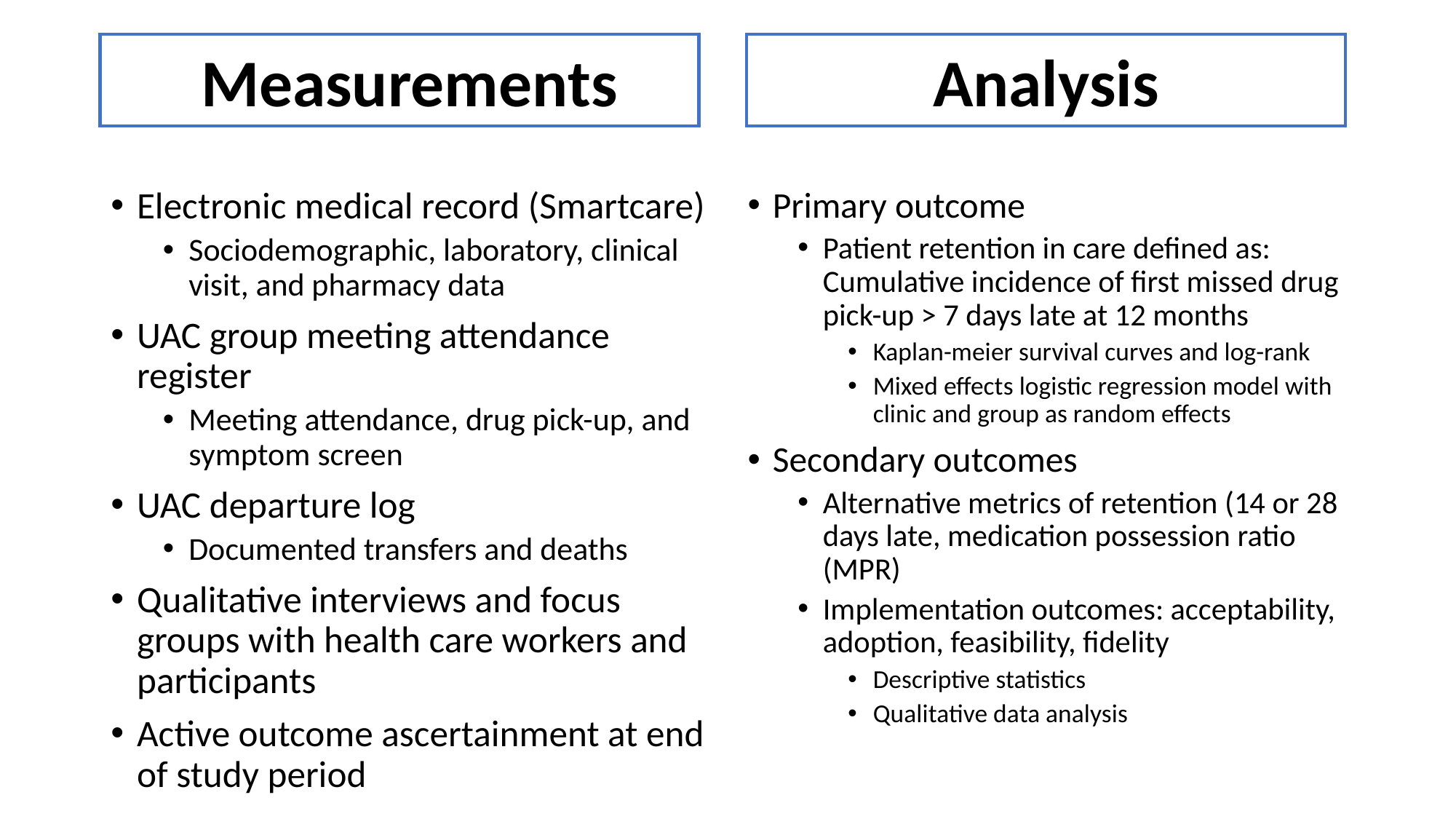

Analysis
Measurements

Electronic medical record (Smartcare)
Sociodemographic, laboratory, clinical visit, and pharmacy data
UAC group meeting attendance register
Meeting attendance, drug pick-up, and symptom screen
UAC departure log
Documented transfers and deaths
Qualitative interviews and focus groups with health care workers and participants
Active outcome ascertainment at end of study period

Primary outcome
Patient retention in care defined as: Cumulative incidence of first missed drug pick-up > 7 days late at 12 months
Kaplan-meier survival curves and log-rank
Mixed effects logistic regression model with clinic and group as random effects
Secondary outcomes
Alternative metrics of retention (14 or 28 days late, medication possession ratio (MPR)
Implementation outcomes: acceptability, adoption, feasibility, fidelity
Descriptive statistics
Qualitative data analysis